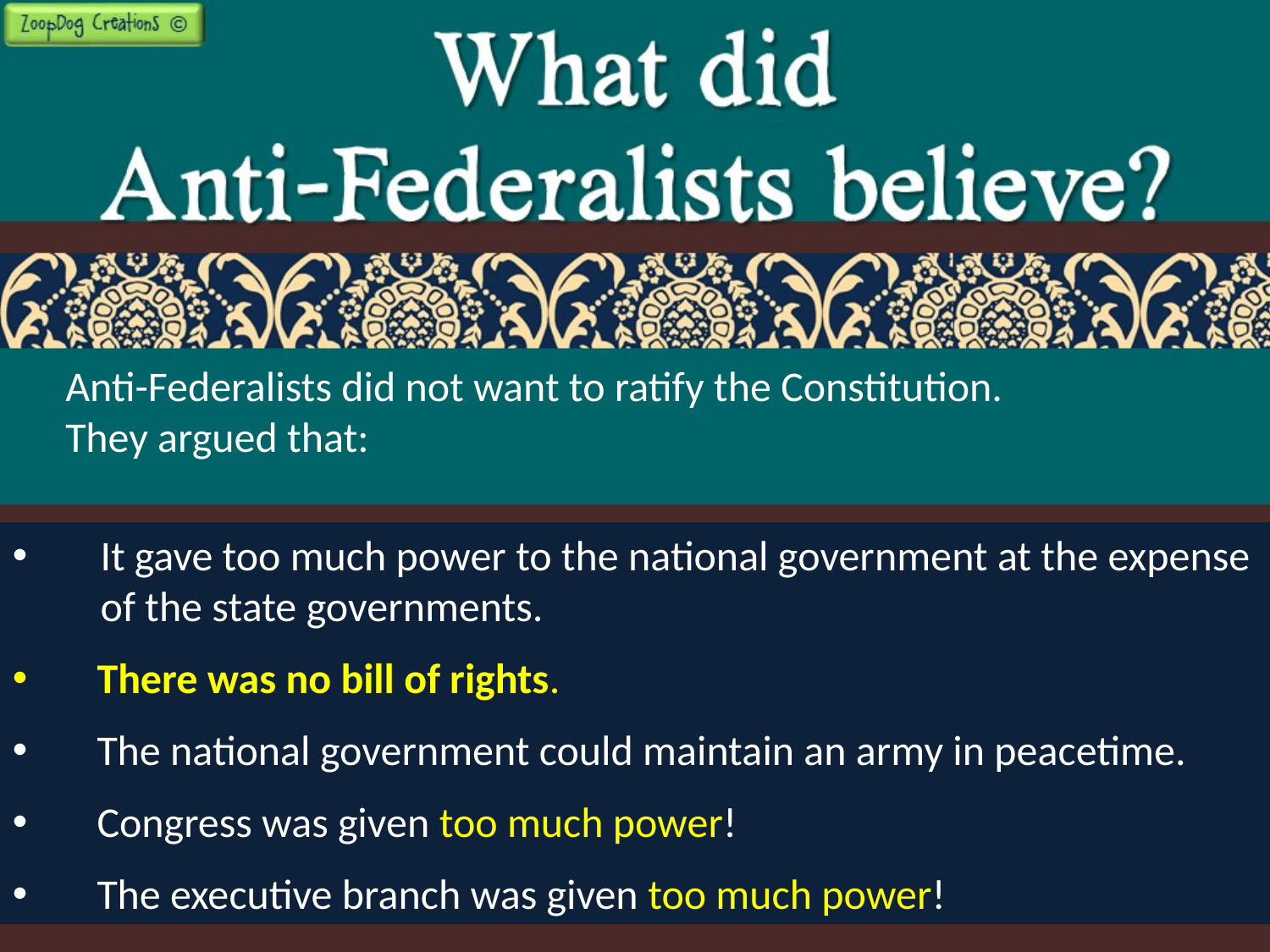

Anti-Federalists did not want to ratify the Constitution.
They argued that:
It gave too much power to the national government at the expense of the state governments.
There was no bill of rights.
The national government could maintain an army in peacetime.
Congress was given too much power!
The executive branch was given too much power!